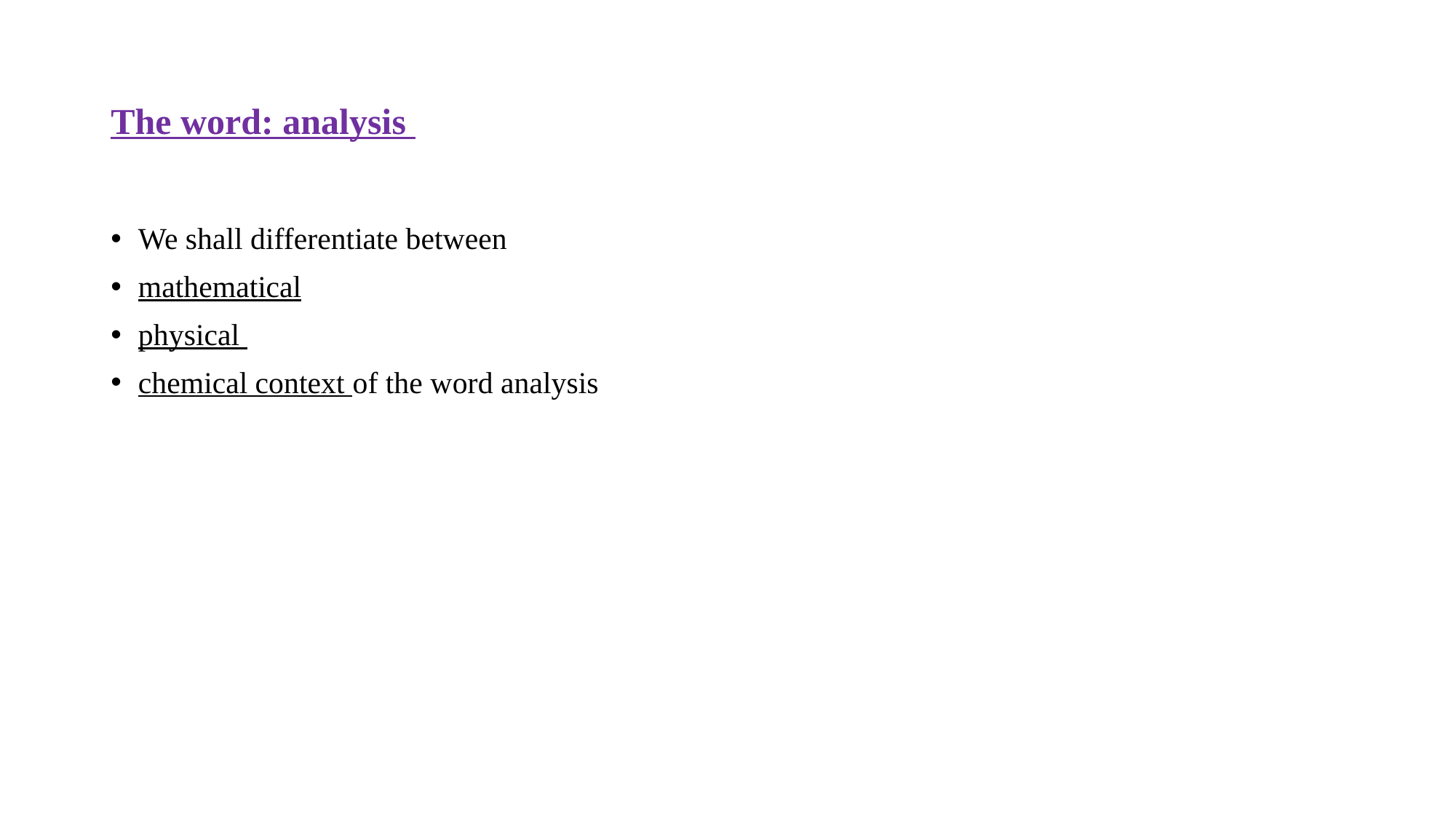

# The word: analysis
We shall differentiate between
mathematical
physical
chemical context of the word analysis